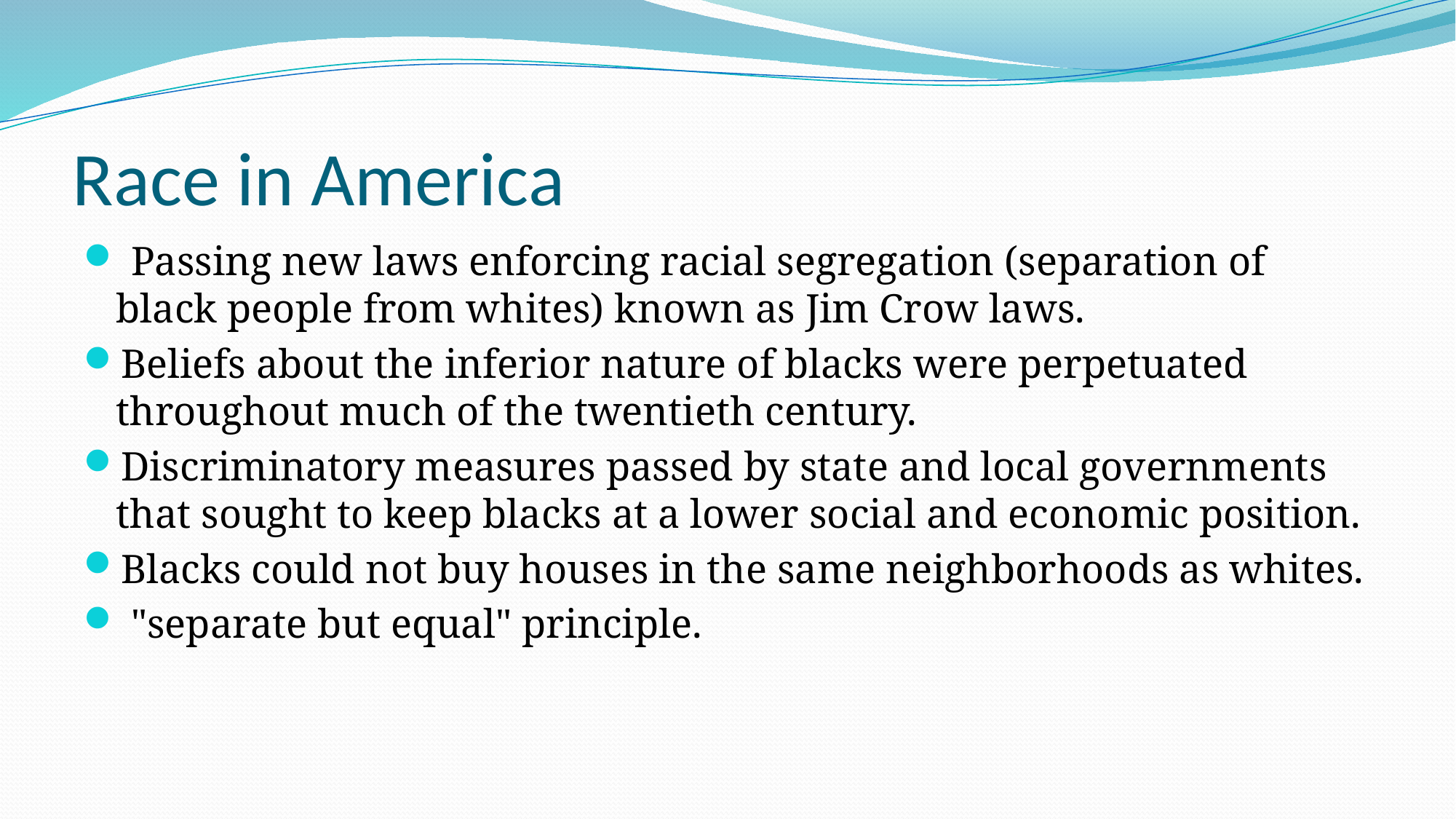

# Race in America
 Passing new laws enforcing racial segregation (separation of black people from whites) known as Jim Crow laws.
Beliefs about the inferior nature of blacks were perpetuated throughout much of the twentieth century.
Discriminatory measures passed by state and local governments that sought to keep blacks at a lower social and economic position.
Blacks could not buy houses in the same neighborhoods as whites.
 "separate but equal" principle.